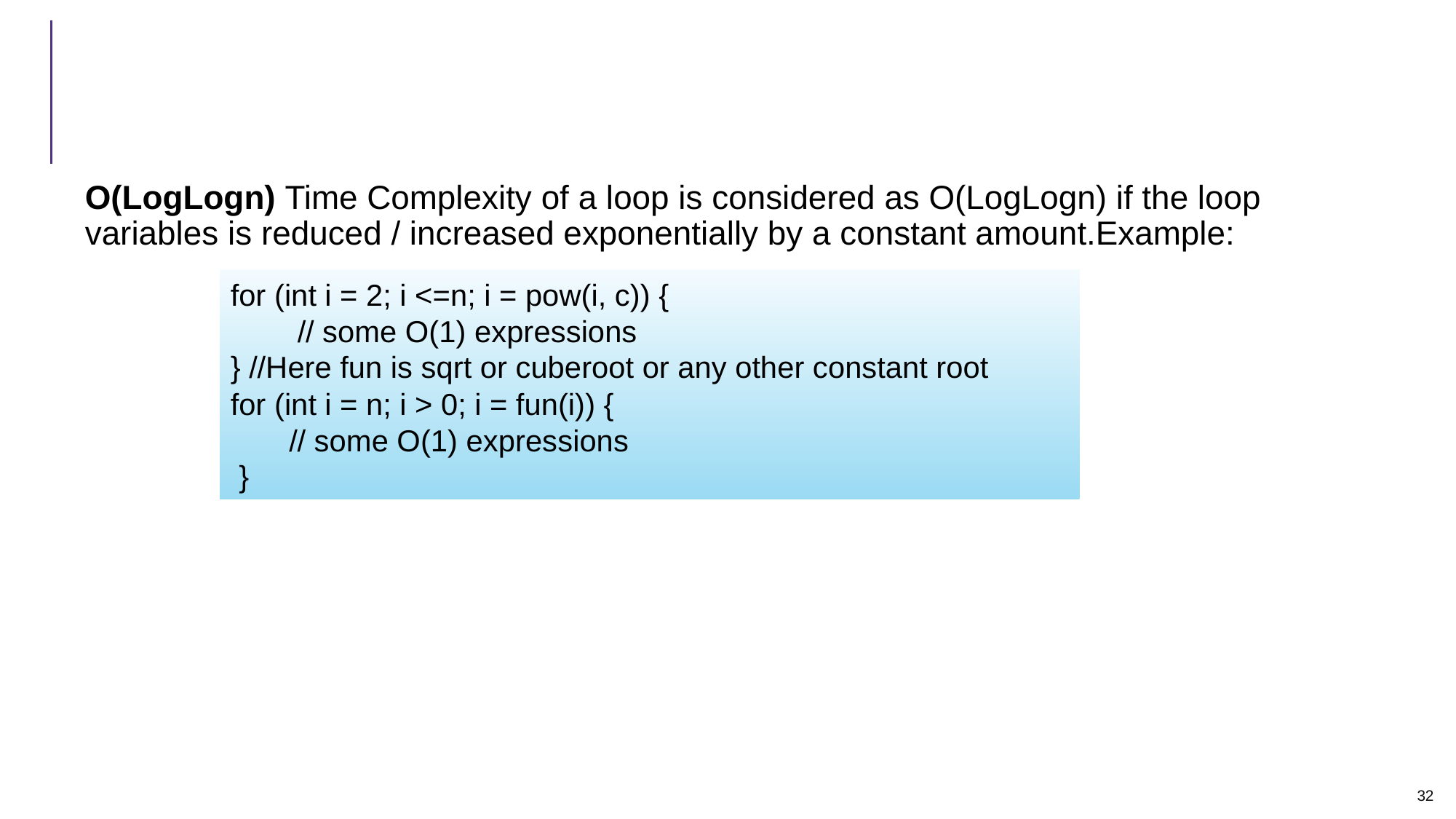

#
O(LogLogn) Time Complexity of a loop is considered as O(LogLogn) if the loop variables is reduced / increased exponentially by a constant amount.Example:

for (int i = 2; i <=n; i = pow(i, c)) {
        // some O(1) expressions
} //Here fun is sqrt or cuberoot or any other constant root
for (int i = n; i > 0; i = fun(i)) {
       // some O(1) expressions
 }
32